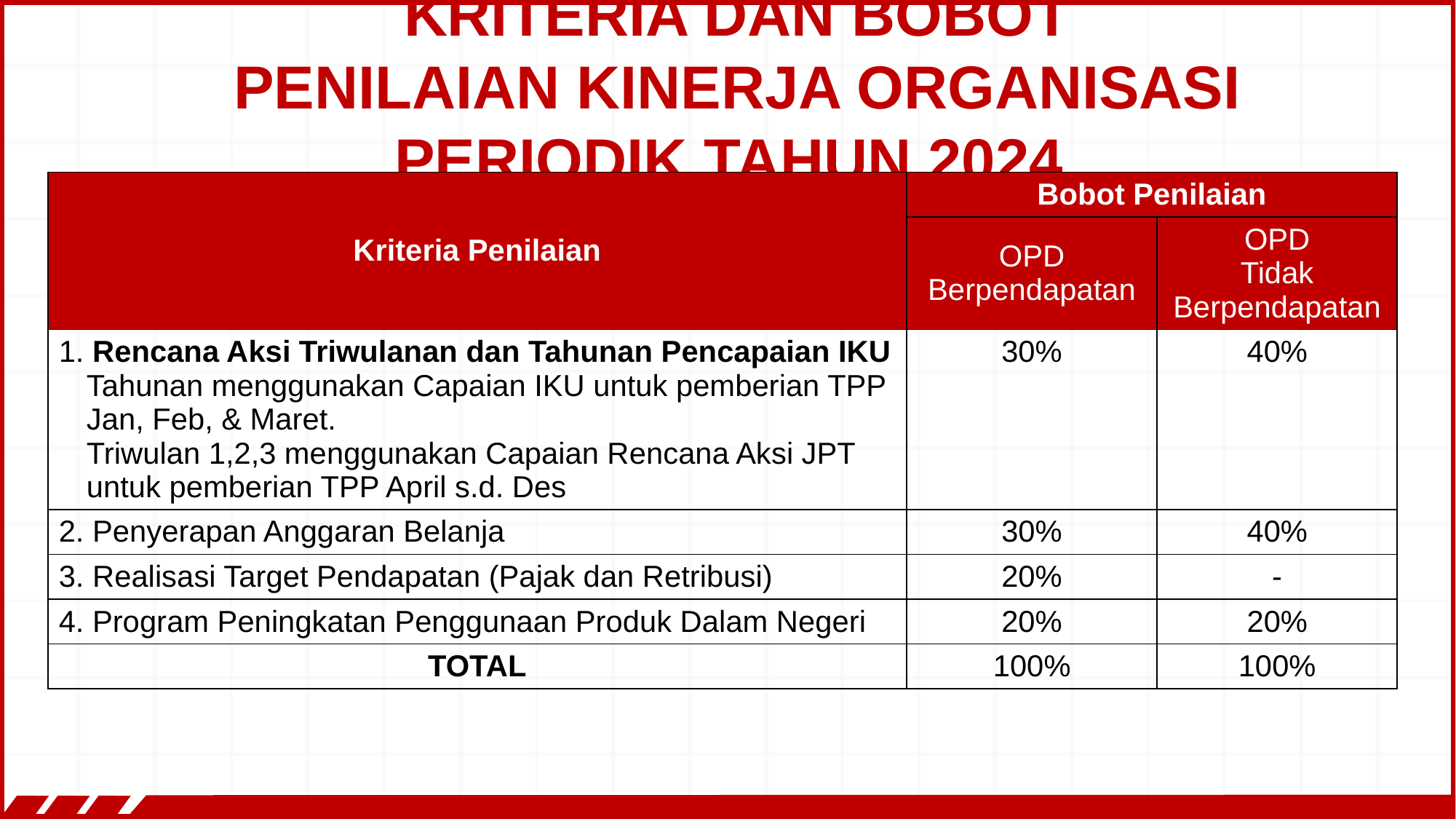

KRITERIA DAN BOBOT
PENILAIAN KINERJA ORGANISASI PERIODIK TAHUN 2024
| Kriteria Penilaian | Bobot Penilaian |  |
| --- | --- | --- |
| Kriteria Penilaian | OPD Berpendapatan | OPD Tidak Berpendapatan |
| 1. Rencana Aksi Triwulanan dan Tahunan Pencapaian IKU Tahunan menggunakan Capaian IKU untuk pemberian TPP Jan, Feb, & Maret. Triwulan 1,2,3 menggunakan Capaian Rencana Aksi JPT untuk pemberian TPP April s.d. Des | 30% | 40% |
| 2. Penyerapan Anggaran Belanja | 30% | 40% |
| 3. Realisasi Target Pendapatan (Pajak dan Retribusi) | 20% | - |
| 4. Program Peningkatan Penggunaan Produk Dalam Negeri | 20% | 20% |
| TOTAL | 100% | 100% |